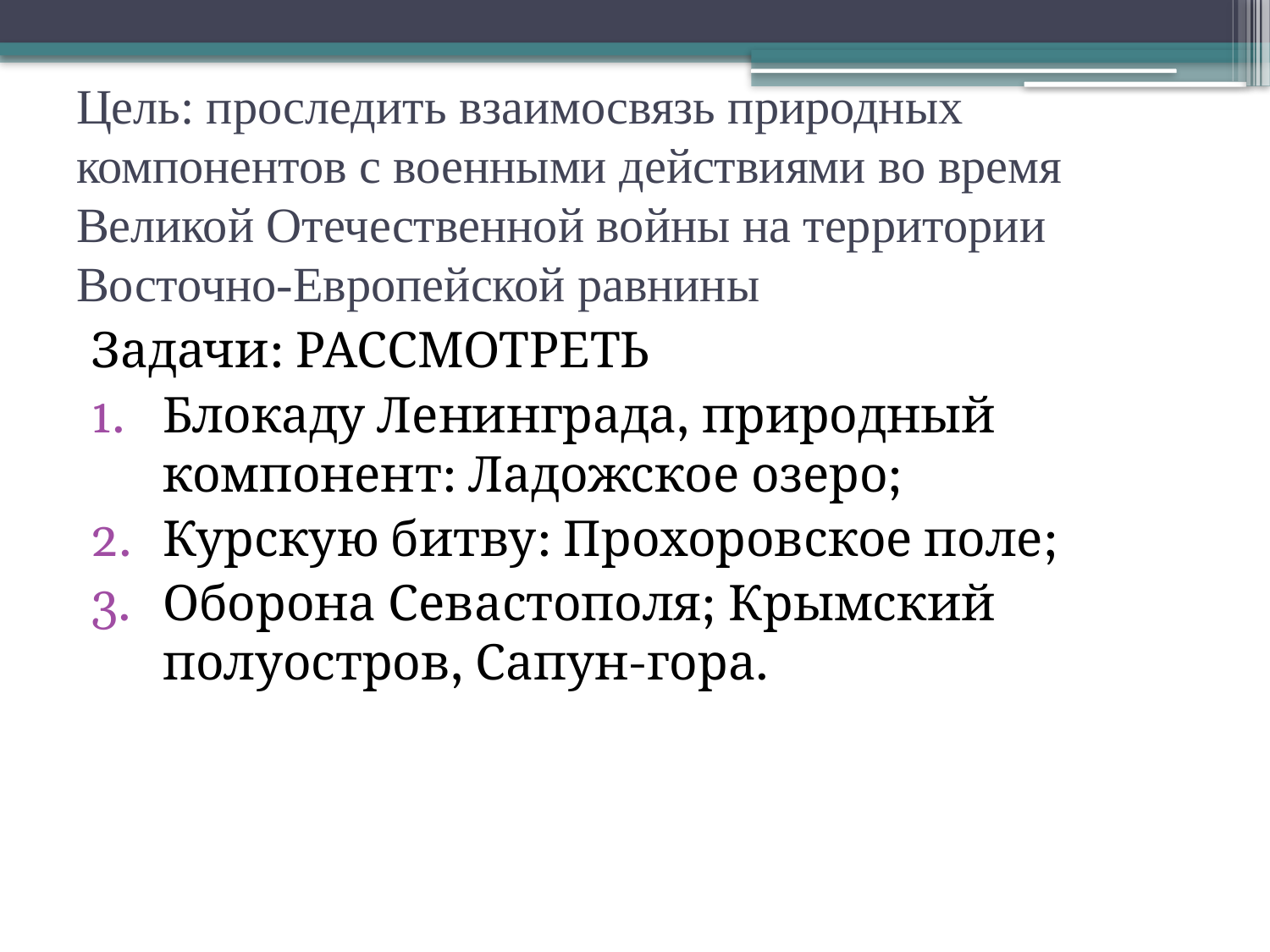

# Цель: проследить взаимосвязь природных компонентов с военными действиями во время Великой Отечественной войны на территории Восточно-Европейской равнины
Задачи: РАССМОТРЕТЬ
Блокаду Ленинграда, природный компонент: Ладожское озеро;
Курскую битву: Прохоровское поле;
Оборона Севастополя; Крымский полуостров, Сапун-гора.